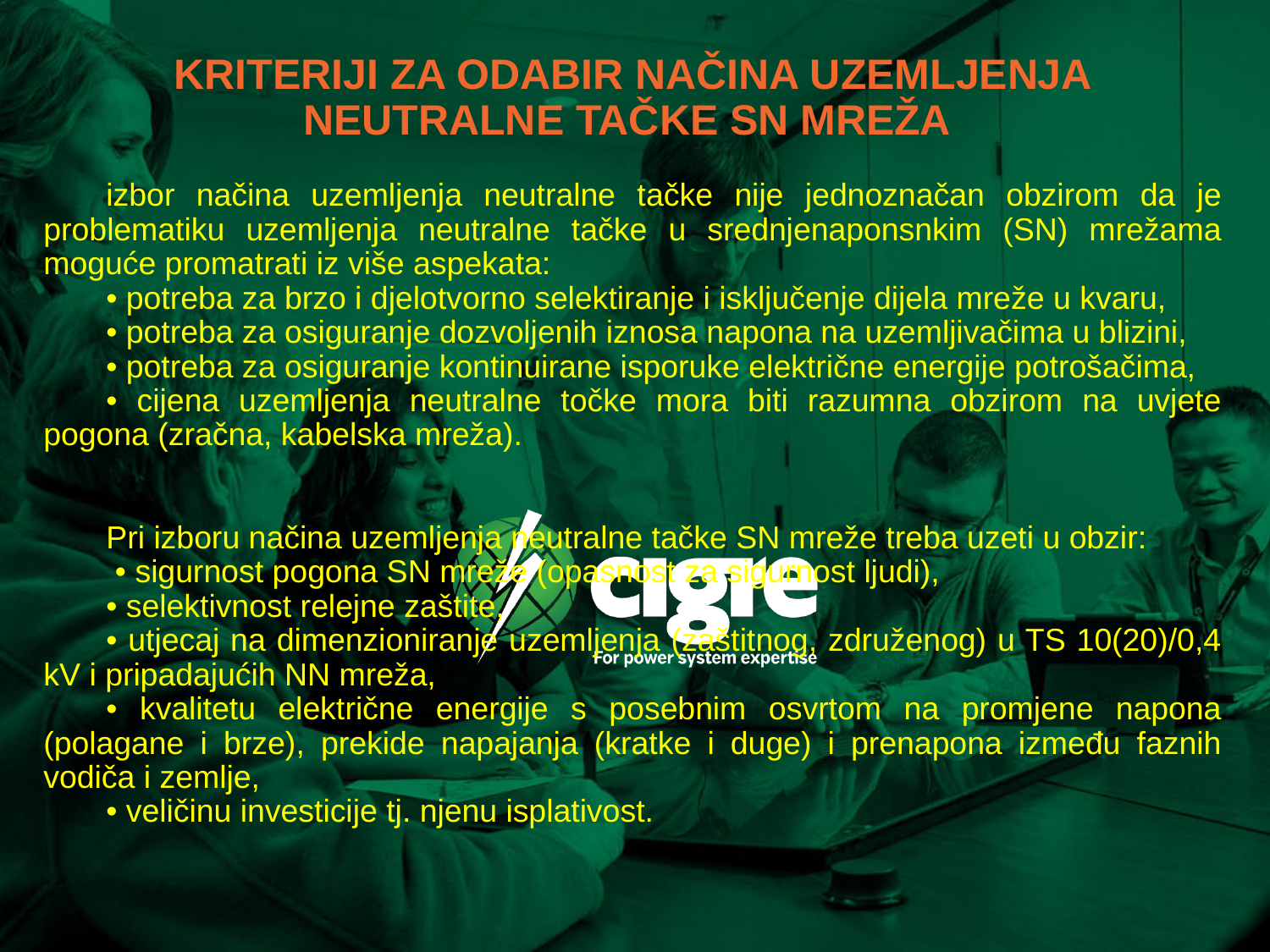

# KRITERIJI ZA ODABIR NAČINA UZEMLJENJA NEUTRALNE TAČKE SN MREŽA
izbor načina uzemljenja neutralne tačke nije jednoznačan obzirom da je problematiku uzemljenja neutralne tačke u srednjenaponsnkim (SN) mrežama moguće promatrati iz više aspekata:
• potreba za brzo i djelotvorno selektiranje i isključenje dijela mreže u kvaru,
• potreba za osiguranje dozvoljenih iznosa napona na uzemljivačima u blizini,
• potreba za osiguranje kontinuirane isporuke električne energije potrošačima,
• cijena uzemljenja neutralne točke mora biti razumna obzirom na uvjete pogona (zračna, kabelska mreža).

Pri izboru načina uzemljenja neutralne tačke SN mreže treba uzeti u obzir:
 • sigurnost pogona SN mreže (opasnost za sigurnost ljudi),
• selektivnost relejne zaštite,
• utjecaj na dimenzioniranje uzemljenja (zaštitnog, združenog) u TS 10(20)/0,4 kV i pripadajućih NN mreža,
• kvalitetu električne energije s posebnim osvrtom na promjene napona (polagane i brze), prekide napajanja (kratke i duge) i prenapona između faznih vodiča i zemlje,
• veličinu investicije tj. njenu isplativost.